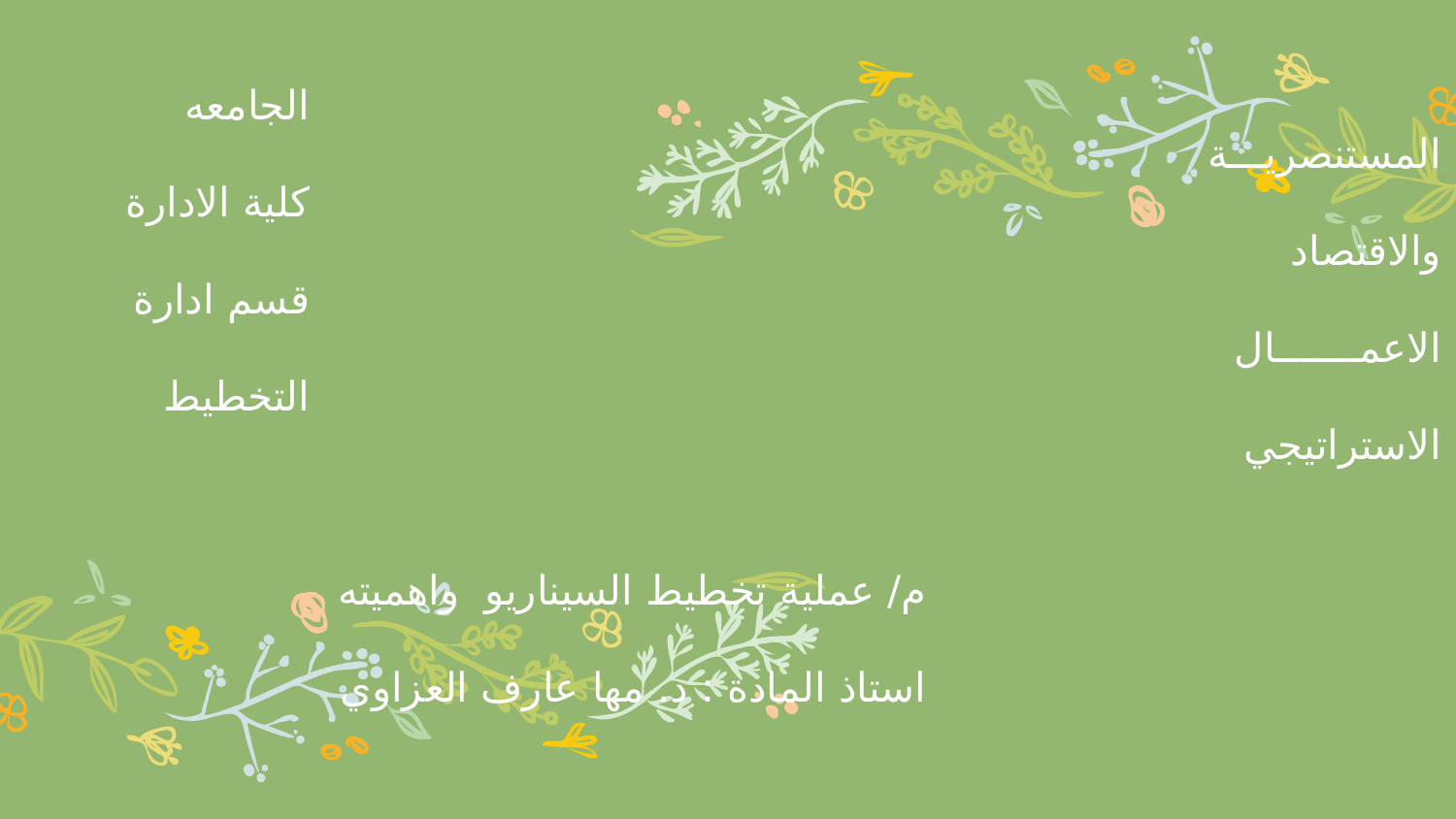

# الجامعه المستنصريـــة كلية الادارة والاقتصاد قسم ادارة الاعمـــــــال التخطيط الاستراتيجي م/ عملية تخطيط السيناريو  واهميته استاذ المادة : د. مها عارف العزاوي